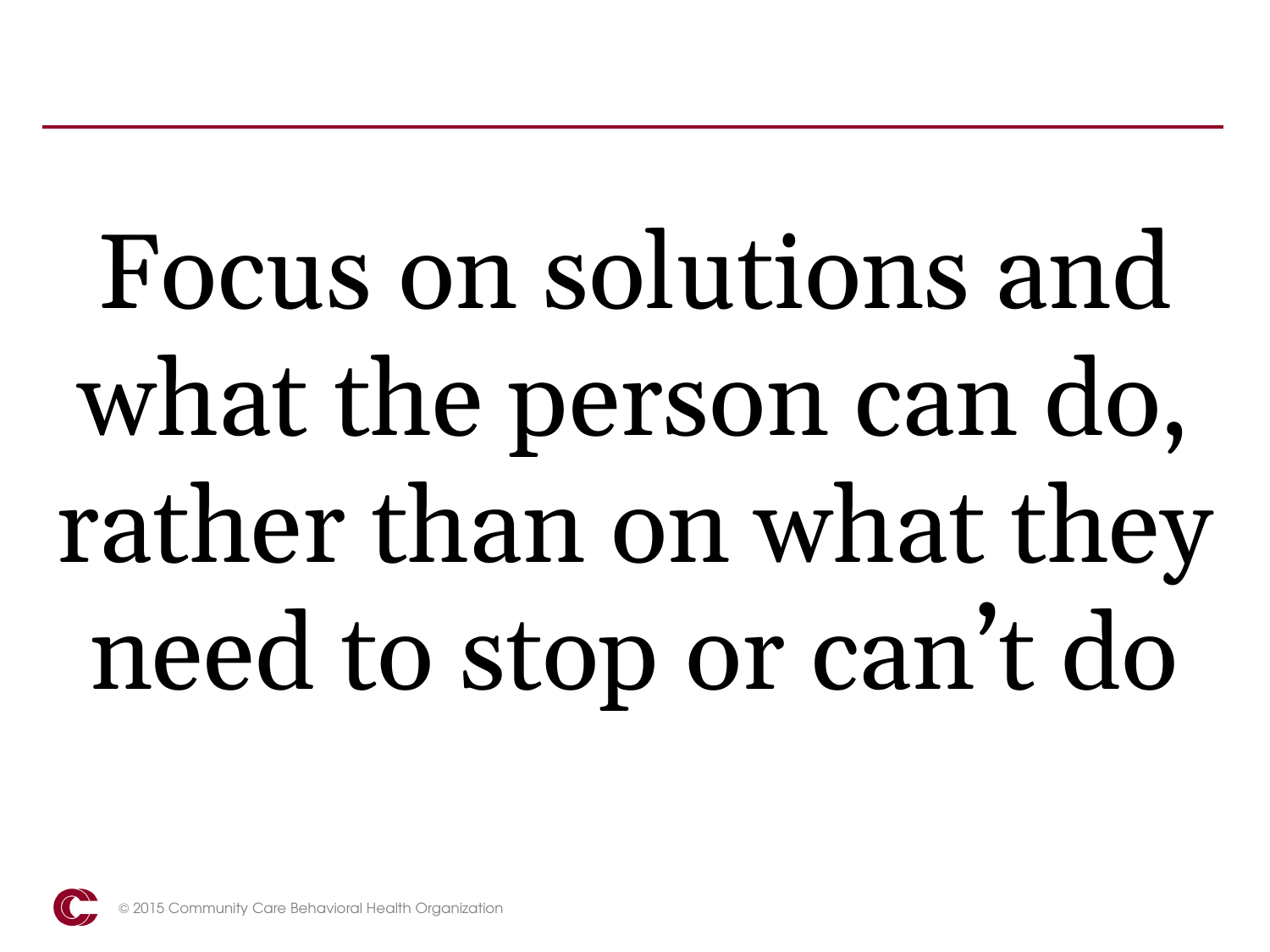

Focus on solutions and what the person can do, rather than on what they need to stop or can’t do
© 2015 Community Care Behavioral Health Organization